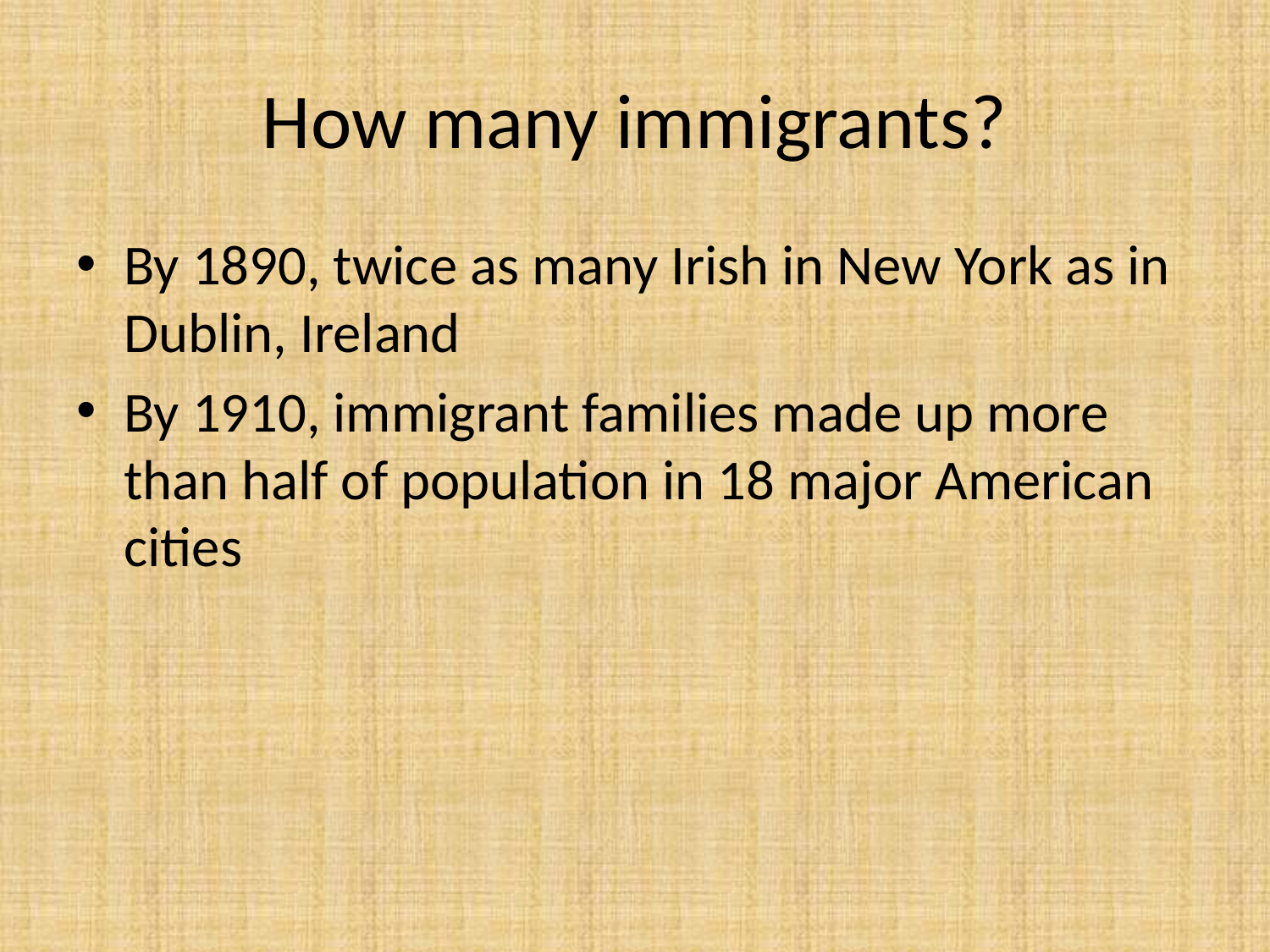

# How many immigrants?
By 1890, twice as many Irish in New York as in Dublin, Ireland
By 1910, immigrant families made up more than half of population in 18 major American cities